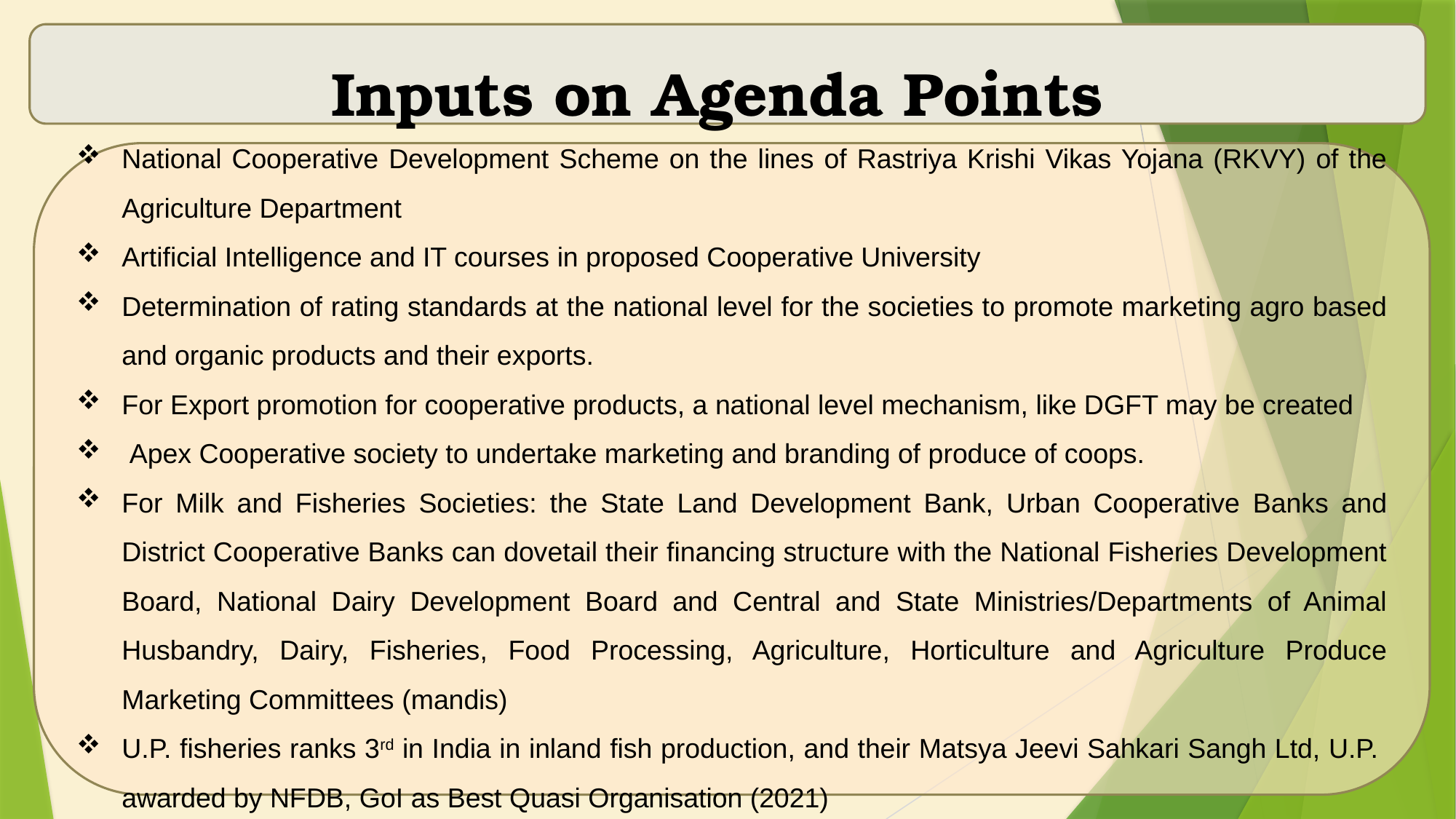

Inputs on Agenda Points
National Cooperative Development Scheme on the lines of Rastriya Krishi Vikas Yojana (RKVY) of the Agriculture Department
Artificial Intelligence and IT courses in proposed Cooperative University
Determination of rating standards at the national level for the societies to promote marketing agro based and organic products and their exports.
For Export promotion for cooperative products, a national level mechanism, like DGFT may be created
 Apex Cooperative society to undertake marketing and branding of produce of coops.
For Milk and Fisheries Societies: the State Land Development Bank, Urban Cooperative Banks and District Cooperative Banks can dovetail their financing structure with the National Fisheries Development Board, National Dairy Development Board and Central and State Ministries/Departments of Animal Husbandry, Dairy, Fisheries, Food Processing, Agriculture, Horticulture and Agriculture Produce Marketing Committees (mandis)
U.P. fisheries ranks 3rd in India in inland fish production, and their Matsya Jeevi Sahkari Sangh Ltd, U.P.  awarded by NFDB, GoI as Best Quasi Organisation (2021)